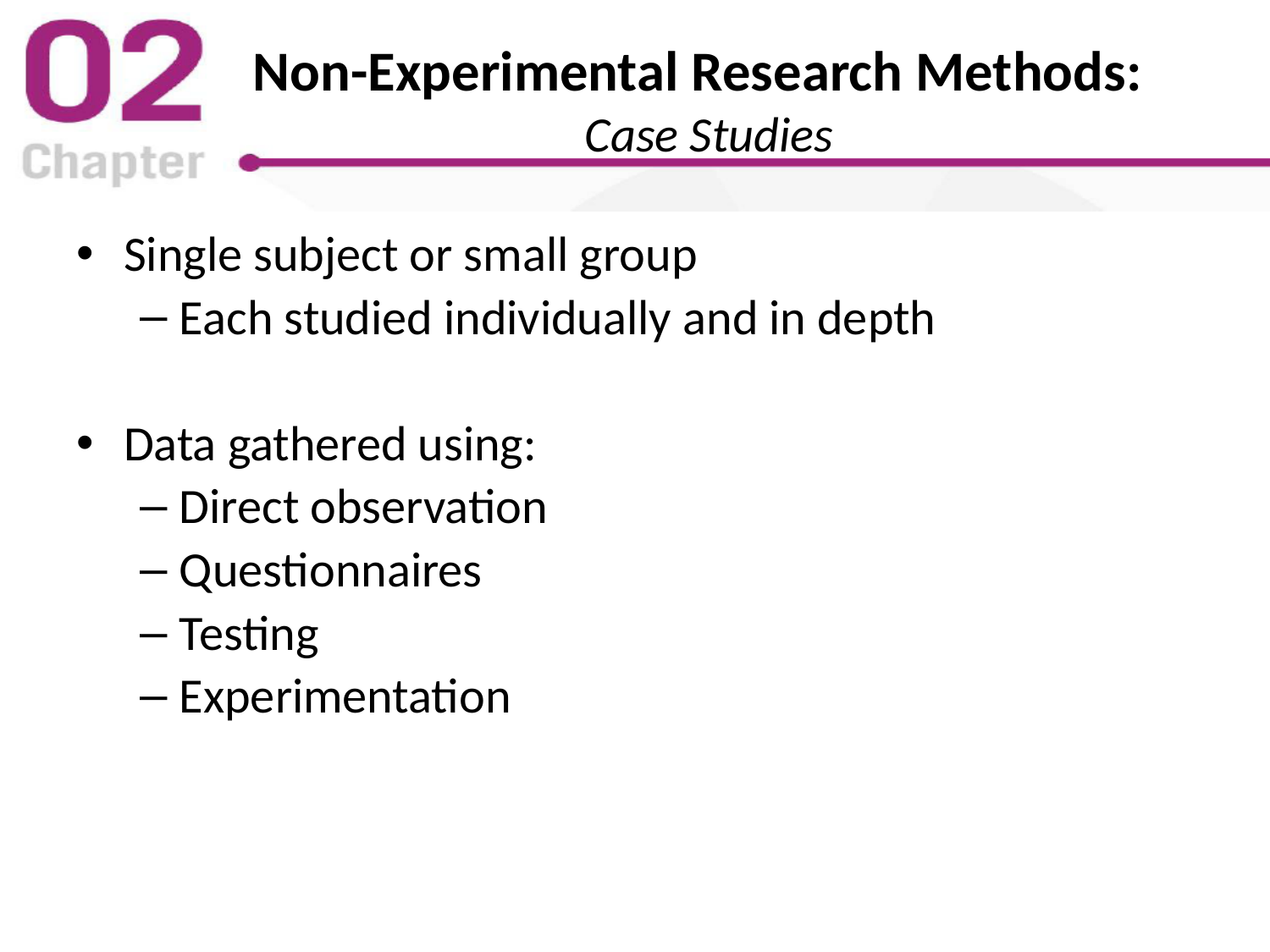

# Non-Experimental Research Methods: Case Studies
Single subject or small group
Each studied individually and in depth

Data gathered using:
Direct observation
Questionnaires
Testing
Experimentation